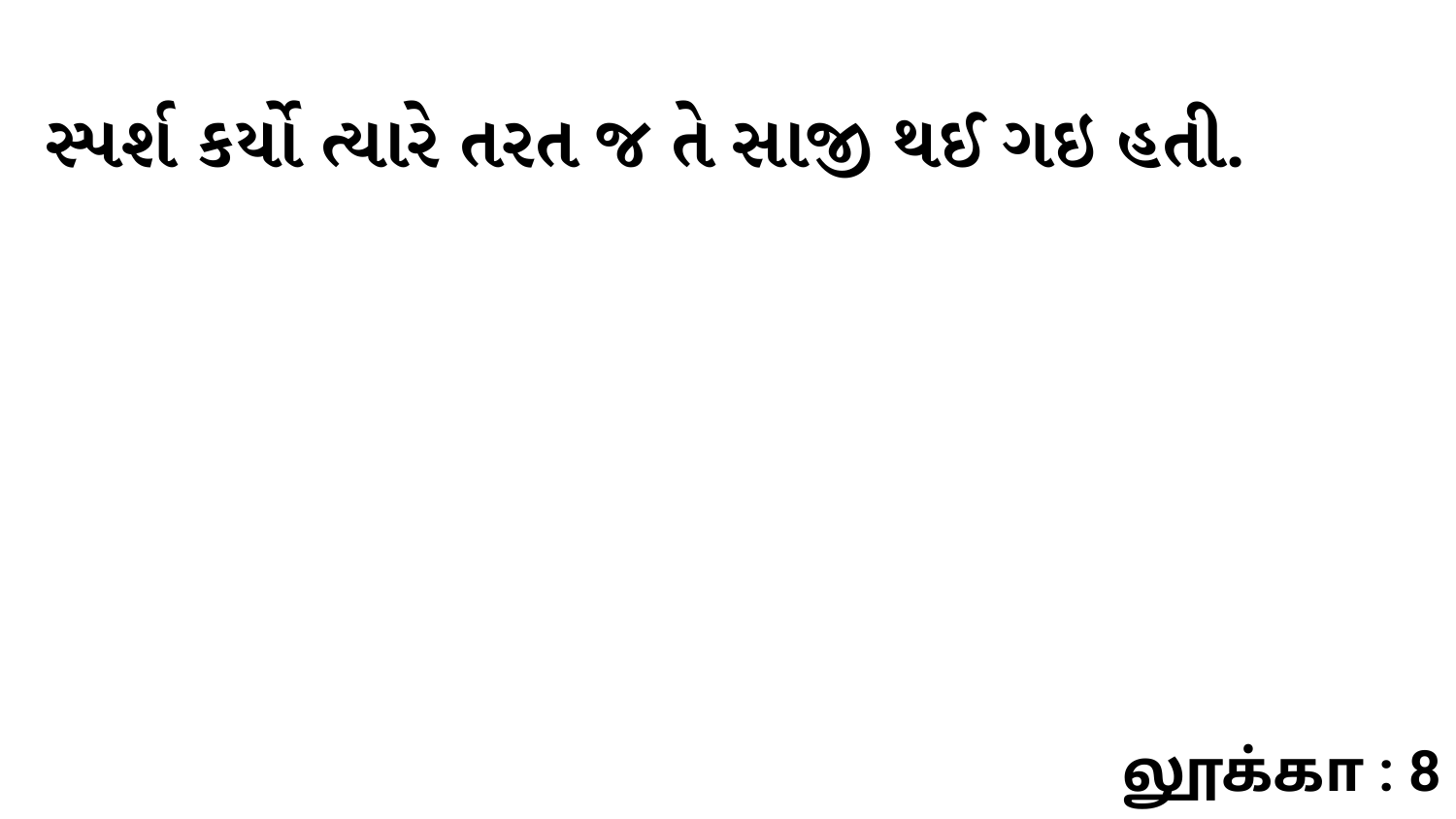

સ્પર્શ કર્યો ત્યારે તરત જ તે સાજી થઈ ગઇ હતી.
லூக்கா : 8